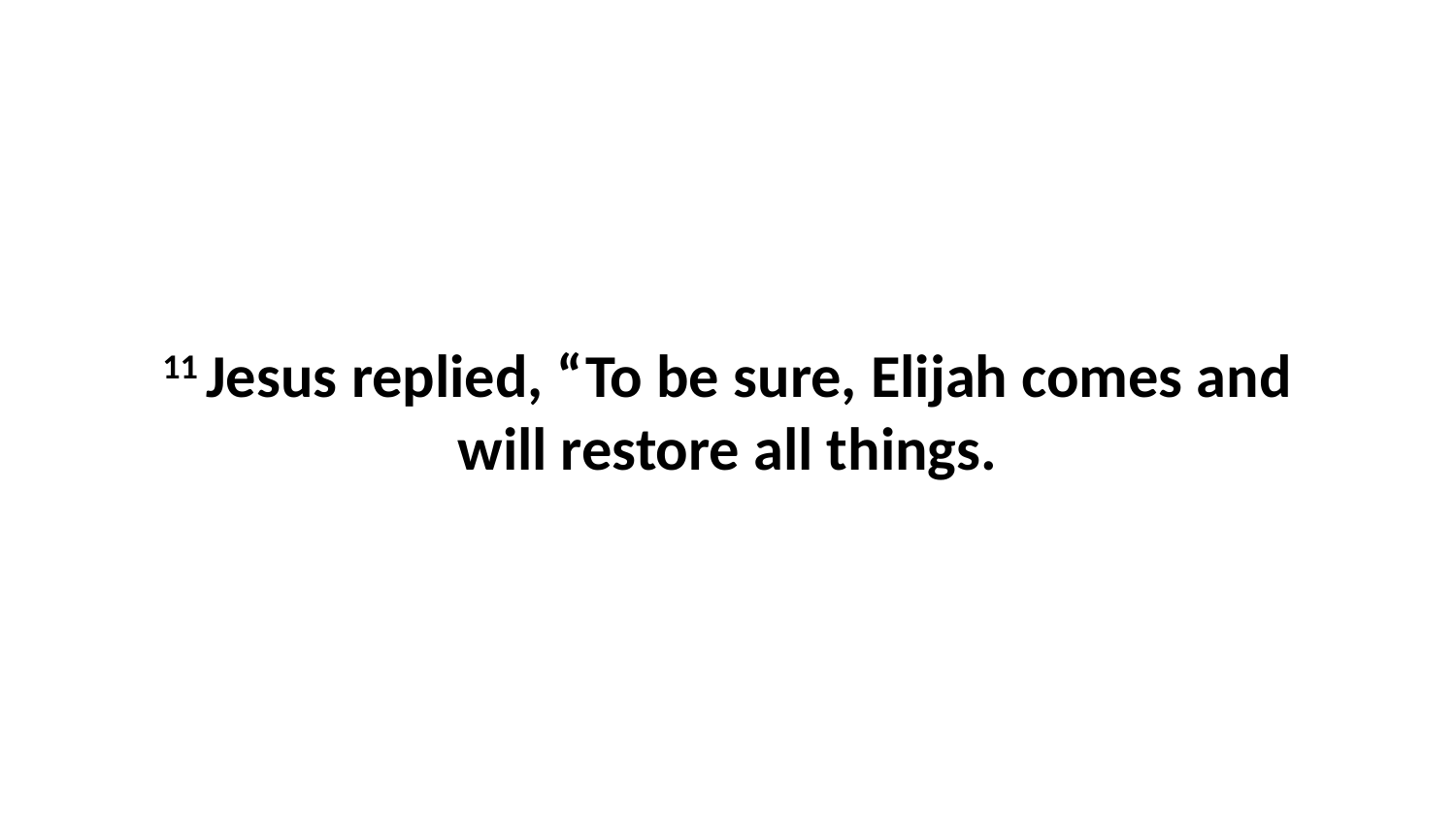

11 Jesus replied, “To be sure, Elijah comes and will restore all things.